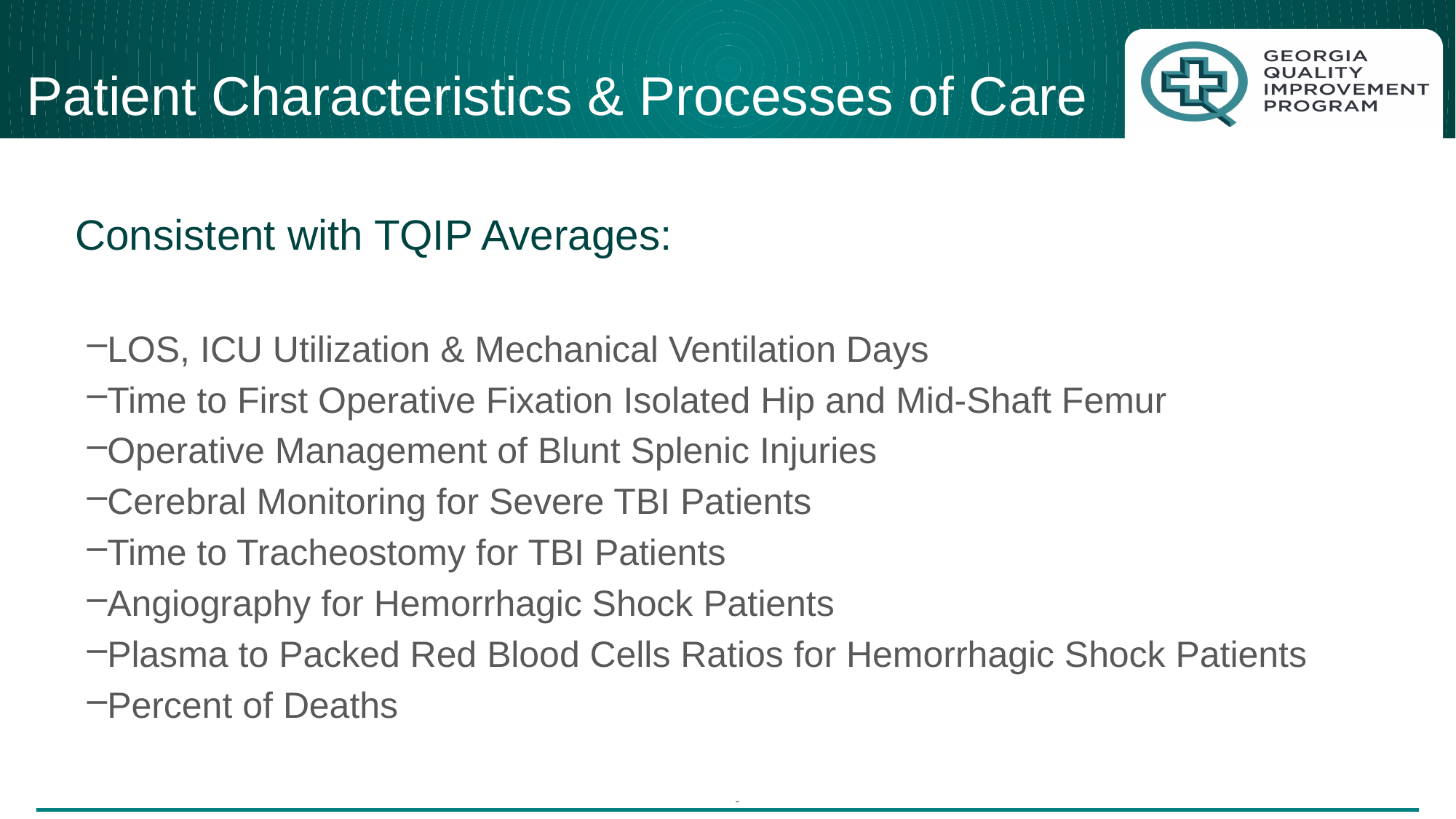

# Patient Characteristics & Processes of Care
Consistent with TQIP Averages:

LOS, ICU Utilization & Mechanical Ventilation Days
Time to First Operative Fixation Isolated Hip and Mid-Shaft Femur
Operative Management of Blunt Splenic Injuries
Cerebral Monitoring for Severe TBI Patients
Time to Tracheostomy for TBI Patients
Angiography for Hemorrhagic Shock Patients
Plasma to Packed Red Blood Cells Ratios for Hemorrhagic Shock Patients
Percent of Deaths